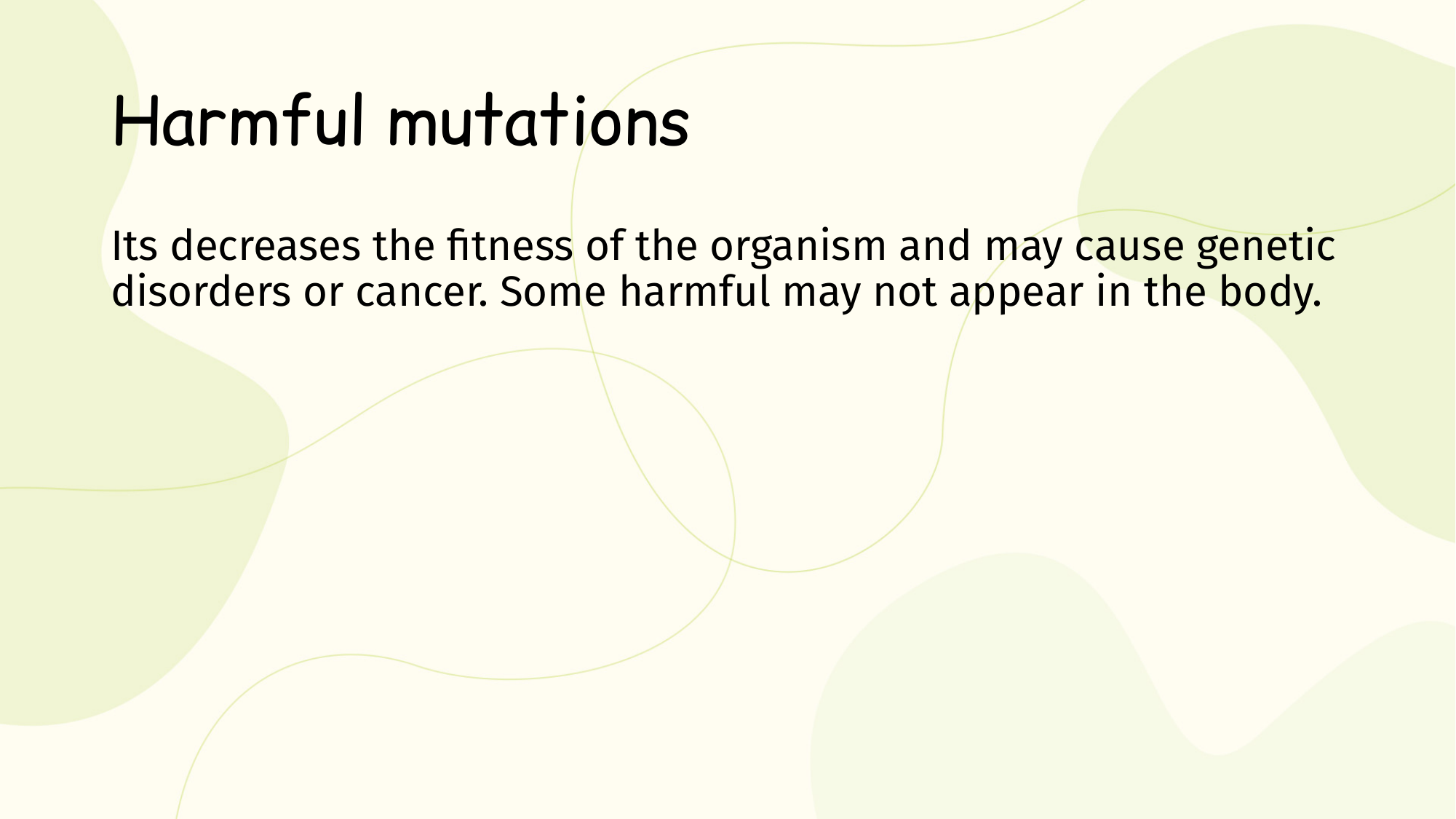

# Harmful mutations
Its decreases the fitness of the organism and may cause genetic disorders or cancer. Some harmful may not appear in the body.